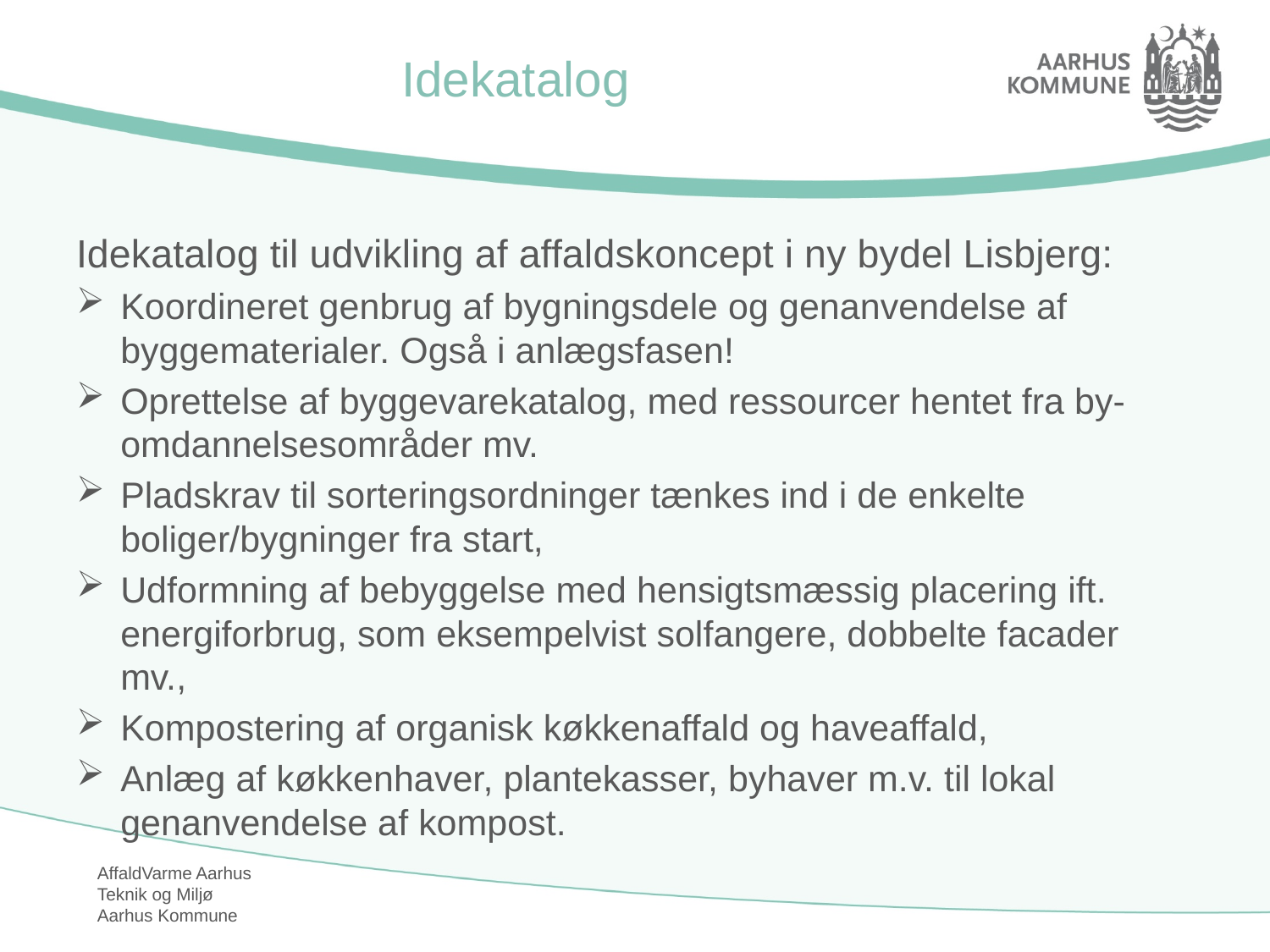

# Idekatalog
Idekatalog til udvikling af affaldskoncept i ny bydel Lisbjerg:
Koordineret genbrug af bygningsdele og genanvendelse af byggematerialer. Også i anlægsfasen!
Oprettelse af byggevarekatalog, med ressourcer hentet fra by-omdannelsesområder mv.
Pladskrav til sorteringsordninger tænkes ind i de enkelte boliger/bygninger fra start,
Udformning af bebyggelse med hensigtsmæssig placering ift. energiforbrug, som eksempelvist solfangere, dobbelte facader mv.,
Kompostering af organisk køkkenaffald og haveaffald,
Anlæg af køkkenhaver, plantekasser, byhaver m.v. til lokal genanvendelse af kompost.